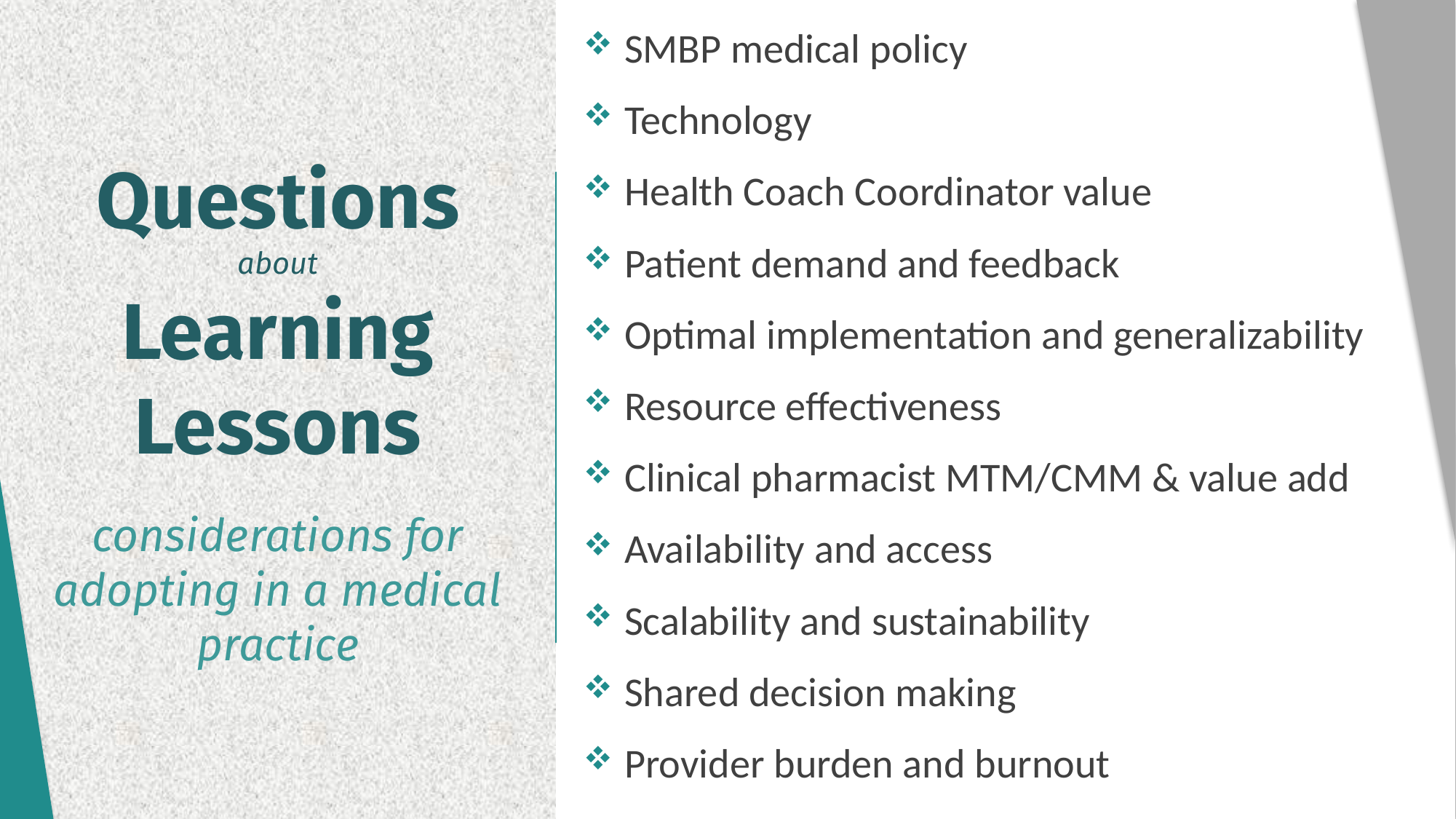

# Questions about Learning Lessons considerations for adopting in a medical practice

SMBP medical policy
Technology
Health Coach Coordinator value
Patient demand and feedback
Optimal implementation and generalizability
Resource effectiveness
Clinical pharmacist MTM/CMM & value add
Availability and access
Scalability and sustainability
Shared decision making
Provider burden and burnout